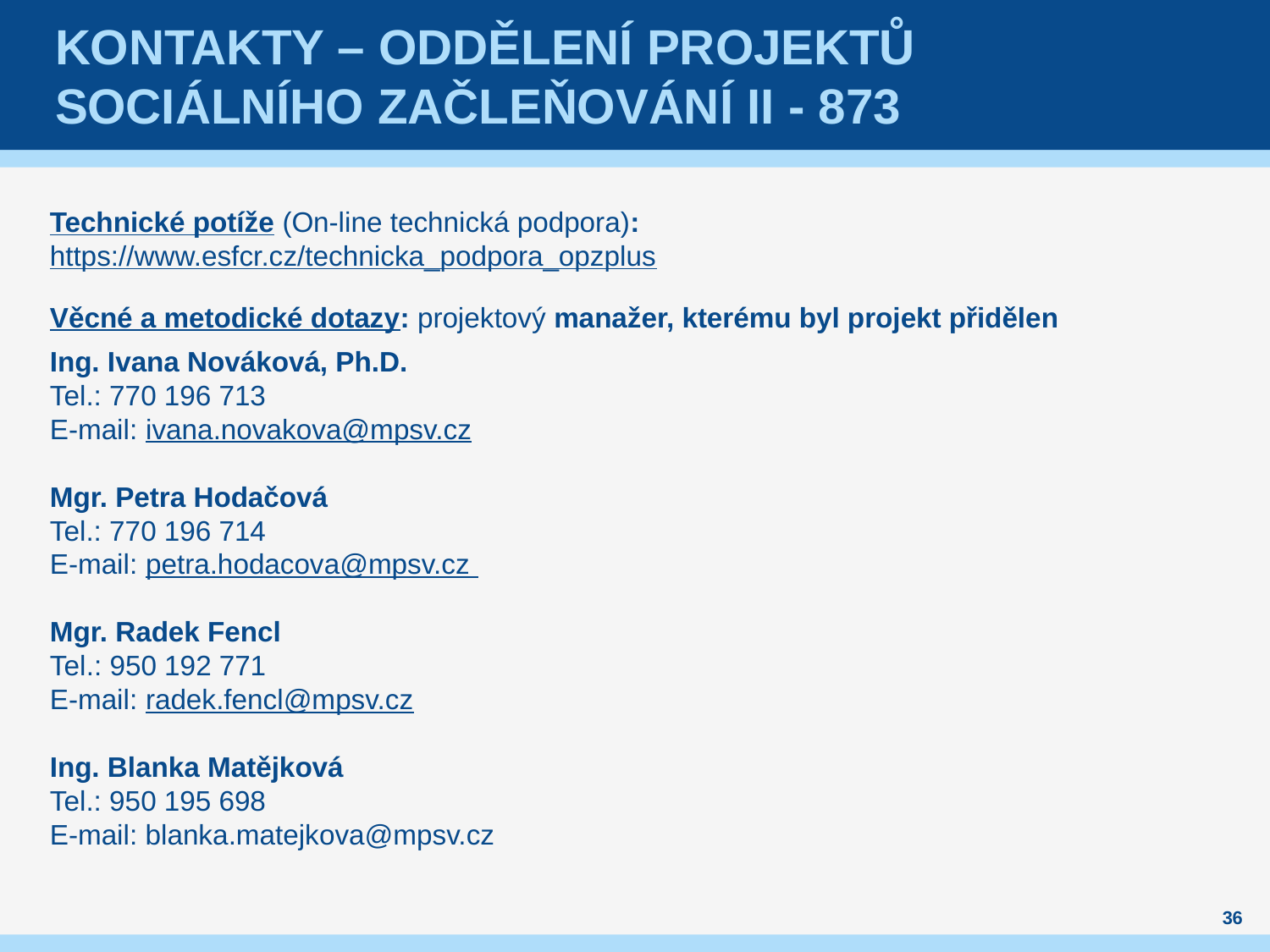

# Kontakty – Oddělení projektů sociálního začleňování II - 873takty

Technické potíže (On-line technická podpora):
https://www.esfcr.cz/technicka_podpora_opzplus
Věcné a metodické dotazy: projektový manažer, kterému byl projekt přidělen
Ing. Ivana Nováková, Ph.D.
Tel.: 770 196 713
E-mail: ivana.novakova@mpsv.cz

Mgr. Petra Hodačová
Tel.: 770 196 714
E-mail: petra.hodacova@mpsv.cz

Mgr. Radek Fencl
Tel.: 950 192 771
E-mail: radek.fencl@mpsv.cz

Ing. Blanka Matějková
Tel.: 950 195 698
E-mail: blanka.matejkova@mpsv.cz

36